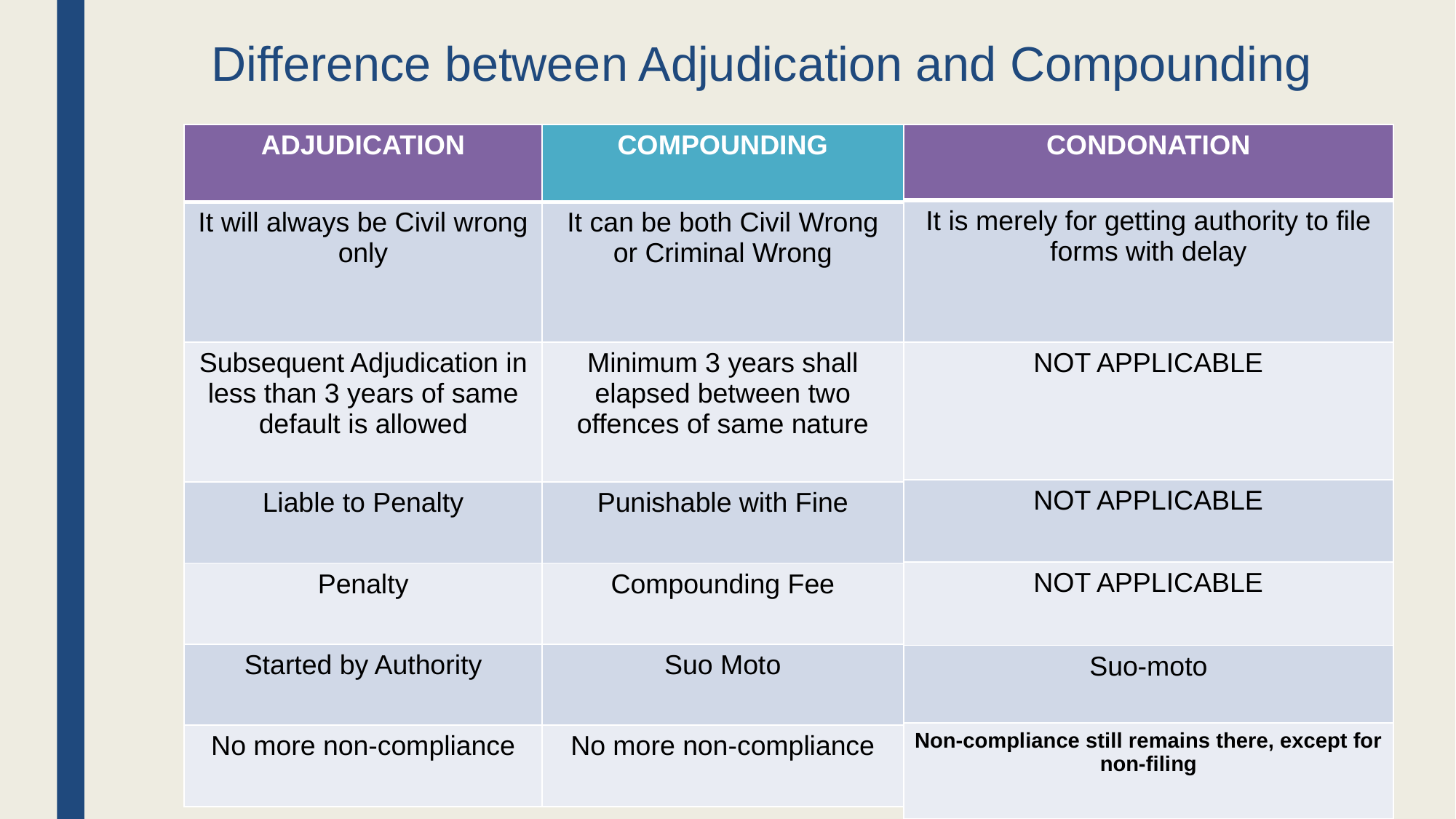

# Difference between Adjudication and Compounding
| ADJUDICATION | COMPOUNDING |
| --- | --- |
| It will always be Civil wrong only | It can be both Civil Wrong or Criminal Wrong |
| Subsequent Adjudication in less than 3 years of same default is allowed | Minimum 3 years shall elapsed between two offences of same nature |
| Liable to Penalty | Punishable with Fine |
| Penalty | Compounding Fee |
| Started by Authority | Suo Moto |
| No more non-compliance | No more non-compliance |
| CONDONATION |
| --- |
| It is merely for getting authority to file forms with delay |
| NOT APPLICABLE |
| NOT APPLICABLE |
| NOT APPLICABLE |
| Suo-moto |
| Non-compliance still remains there, except for non-filing |